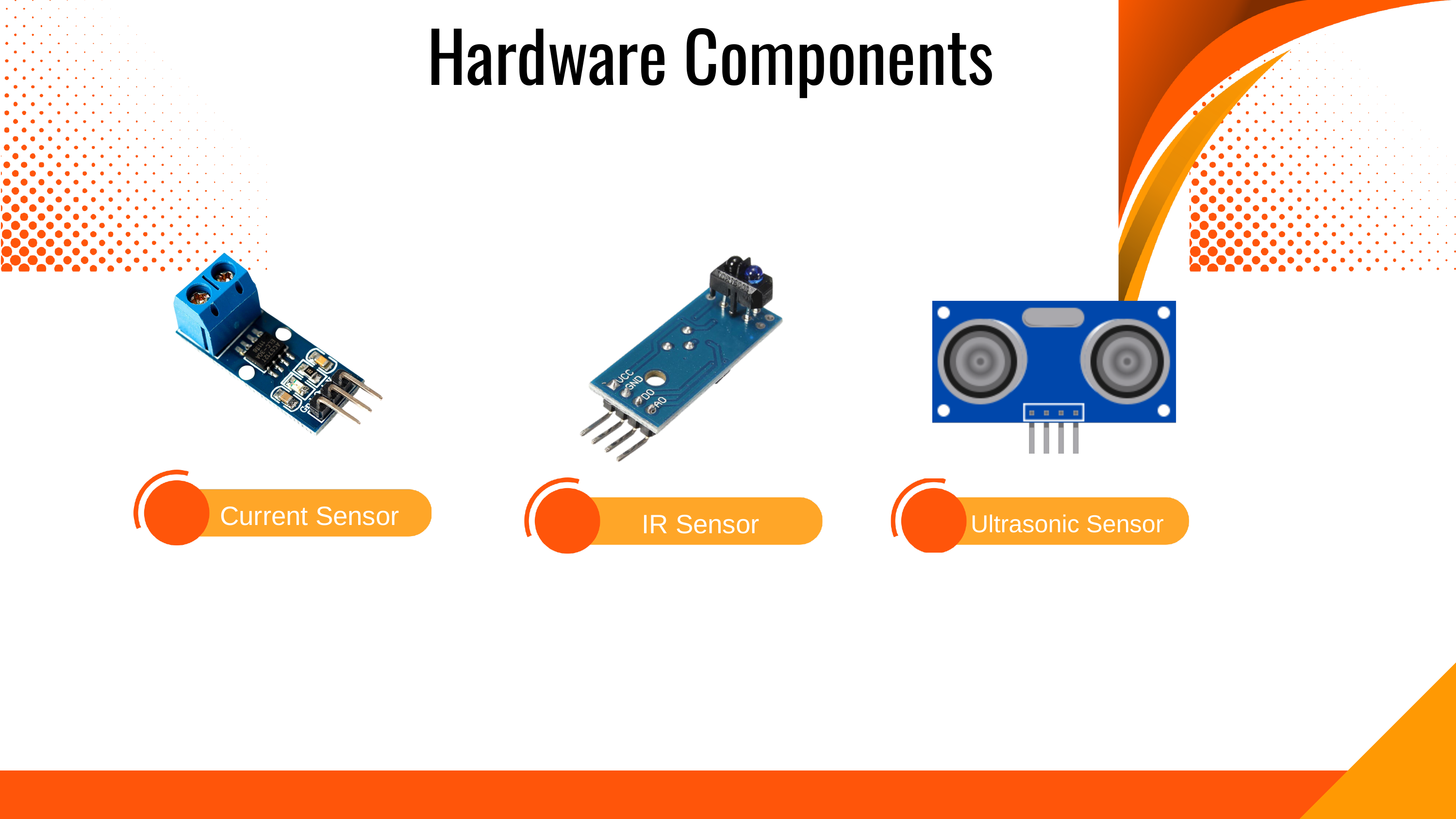

Hardware Components

Current Sensor

IR Sensor

Ultrasonic Sensor
Curre